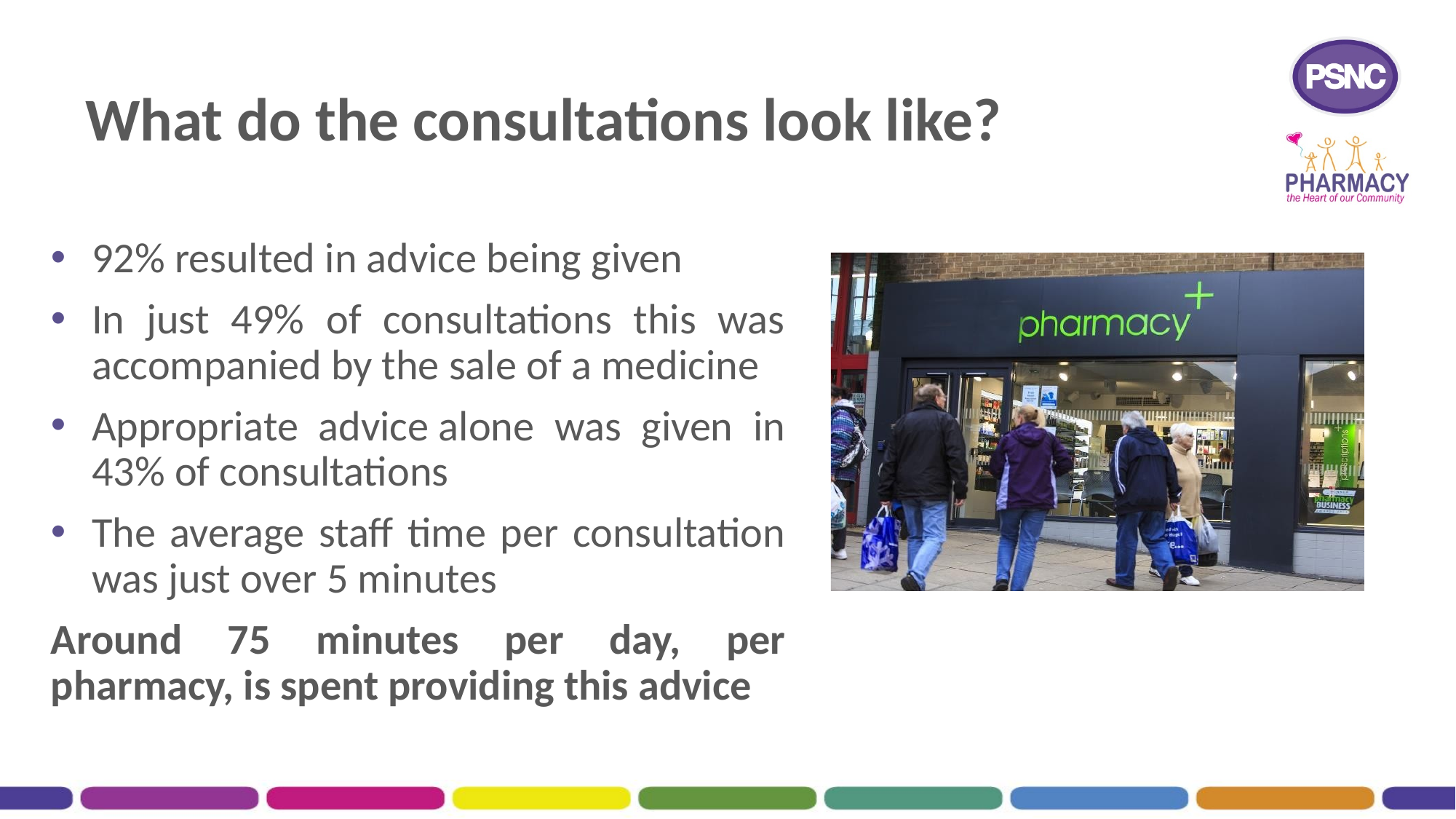

# What do the consultations look like?

92% resulted in advice being given
In just 49% of consultations this was accompanied by the sale of a medicine
Appropriate advice alone was given in 43% of consultations
The average staff time per consultation was just over 5 minutes
Around 75 minutes per day, per pharmacy, is spent providing this advice